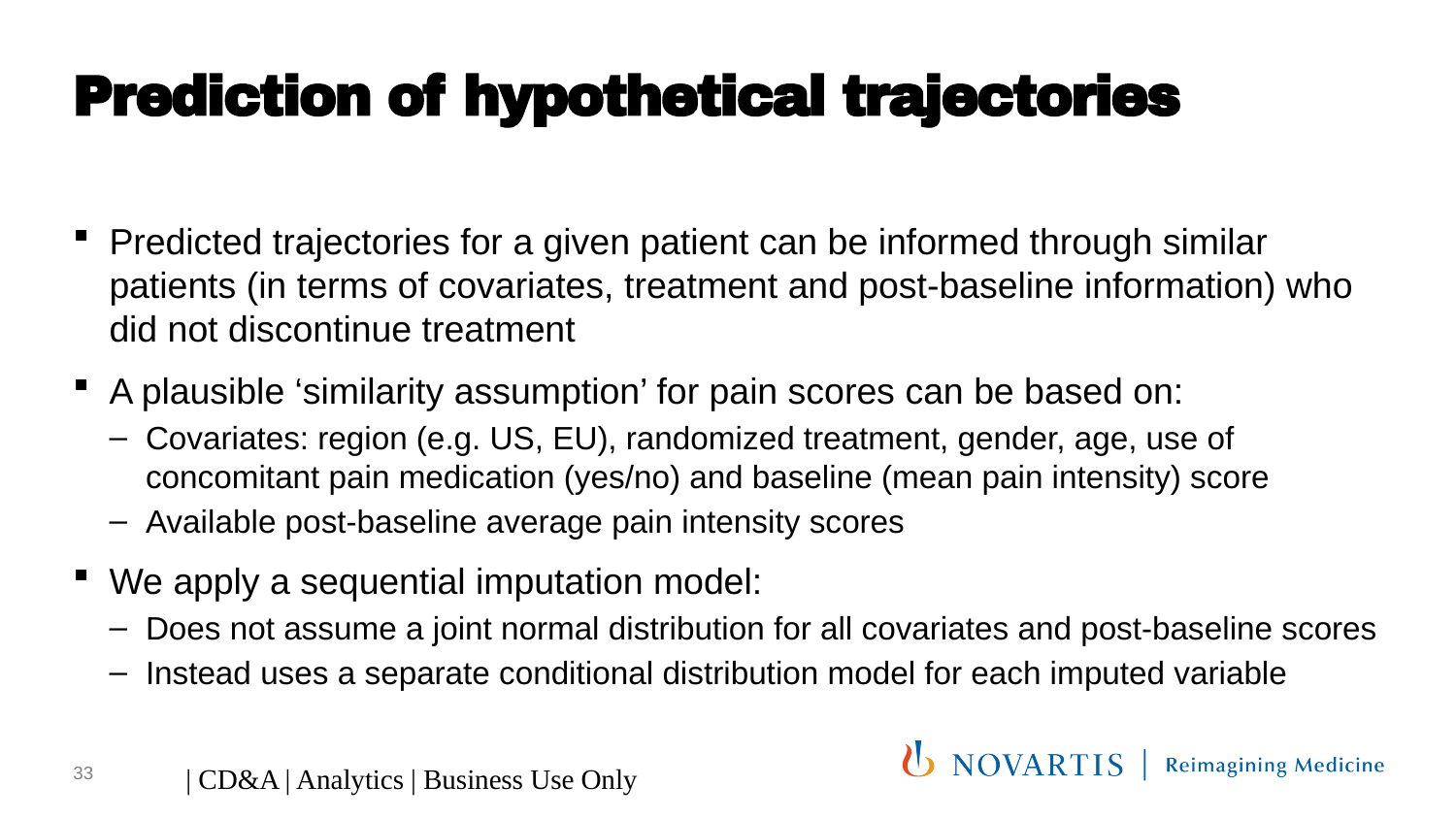

# Prediction of hypothetical trajectories
Predicted trajectories for a given patient can be informed through similar patients (in terms of covariates, treatment and post-baseline information) who did not discontinue treatment
A plausible ‘similarity assumption’ for pain scores can be based on:
Covariates: region (e.g. US, EU), randomized treatment, gender, age, use of concomitant pain medication (yes/no) and baseline (mean pain intensity) score
Available post-baseline average pain intensity scores
We apply a sequential imputation model:
Does not assume a joint normal distribution for all covariates and post-baseline scores
Instead uses a separate conditional distribution model for each imputed variable

33
| CD&A | Analytics | Business Use Only